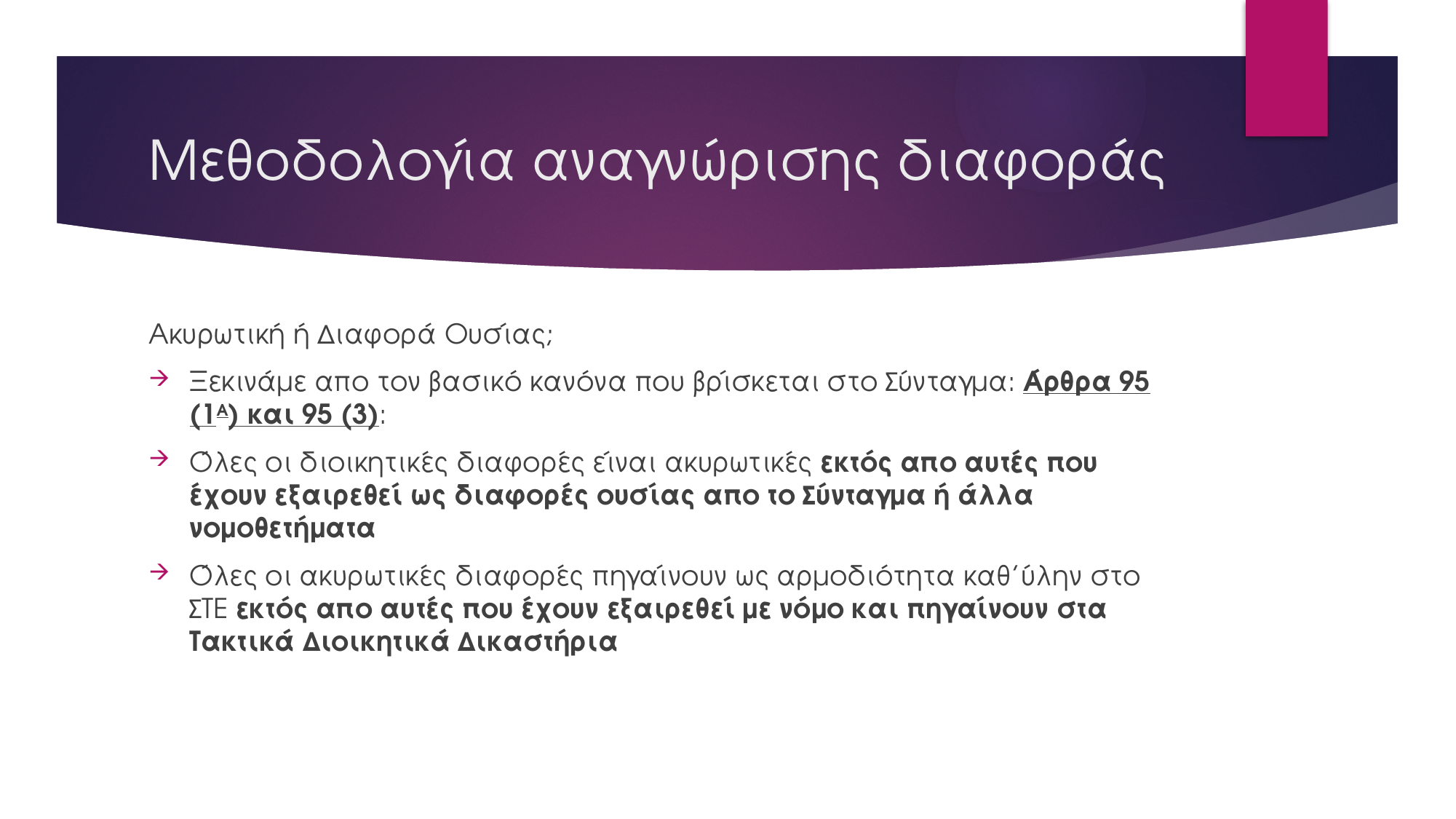

# Μεθοδολογία αναγνώρισης διαφοράς
Ακυρωτική ή Διαφορά Ουσίας;
Ξεκινάμε απο τον βασικό κανόνα που βρίσκεται στο Σύνταγμα: Άρθρα 95 (1Α) και 95 (3):
Όλες οι διοικητικές διαφορές είναι ακυρωτικές εκτός απο αυτές που έχουν εξαιρεθεί ως διαφορές ουσίας απο το Σύνταγμα ή άλλα νομοθετήματα
Όλες οι ακυρωτικές διαφορές πηγαίνουν ως αρμοδιότητα καθ’ύλην στο ΣΤΕ εκτός απο αυτές που έχουν εξαιρεθεί με νόμο και πηγαίνουν στα Τακτικά Διοικητικά Δικαστήρια